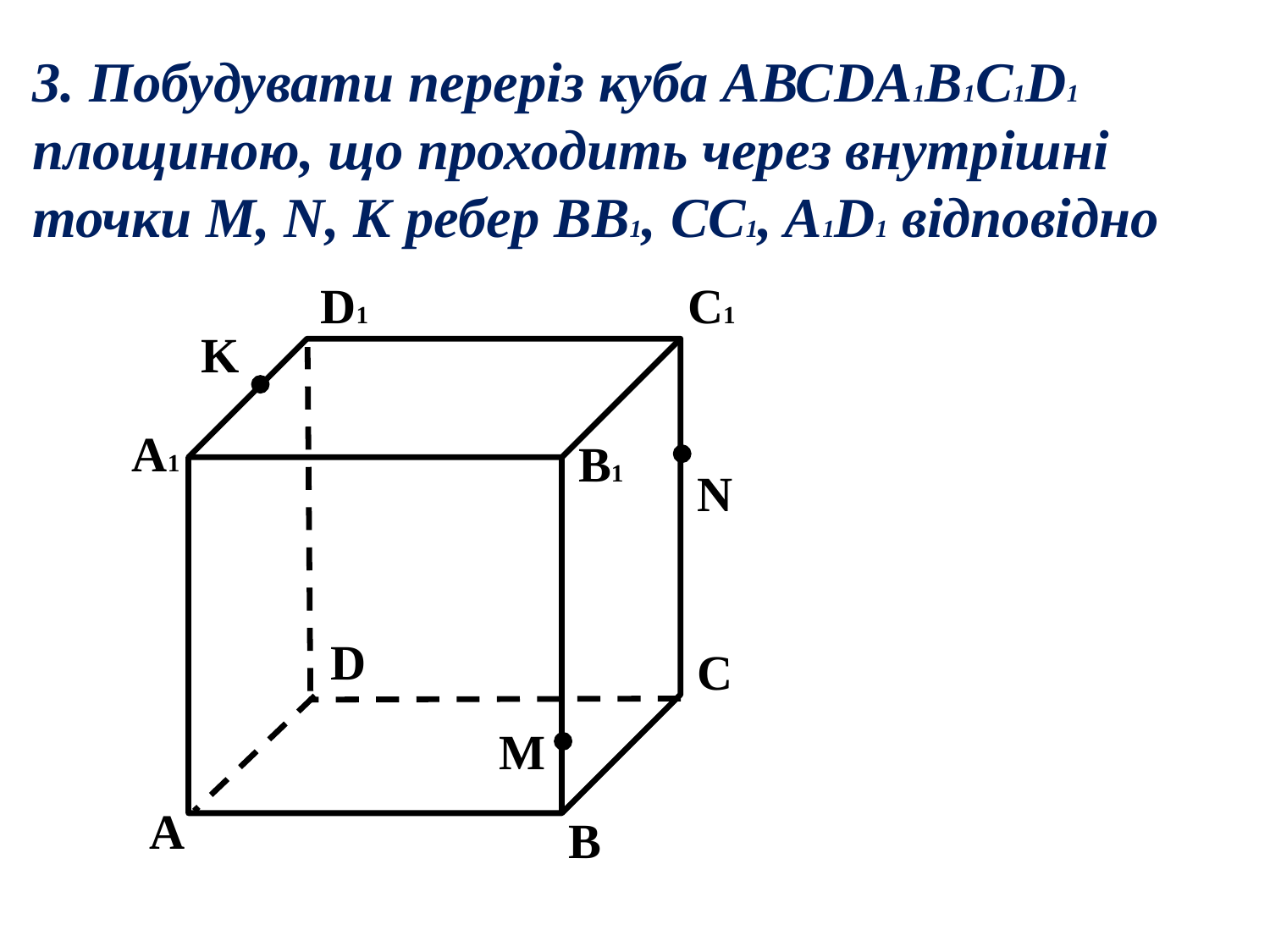

3. Побудувати переріз куба АВСDА1В1С1D1 площиною, що проходить через внутрішні точки M, N, K ребер BB1, CC1, A1D1 відповідно
D1
C1
K

А1
B1
N
D
C
M
А
B